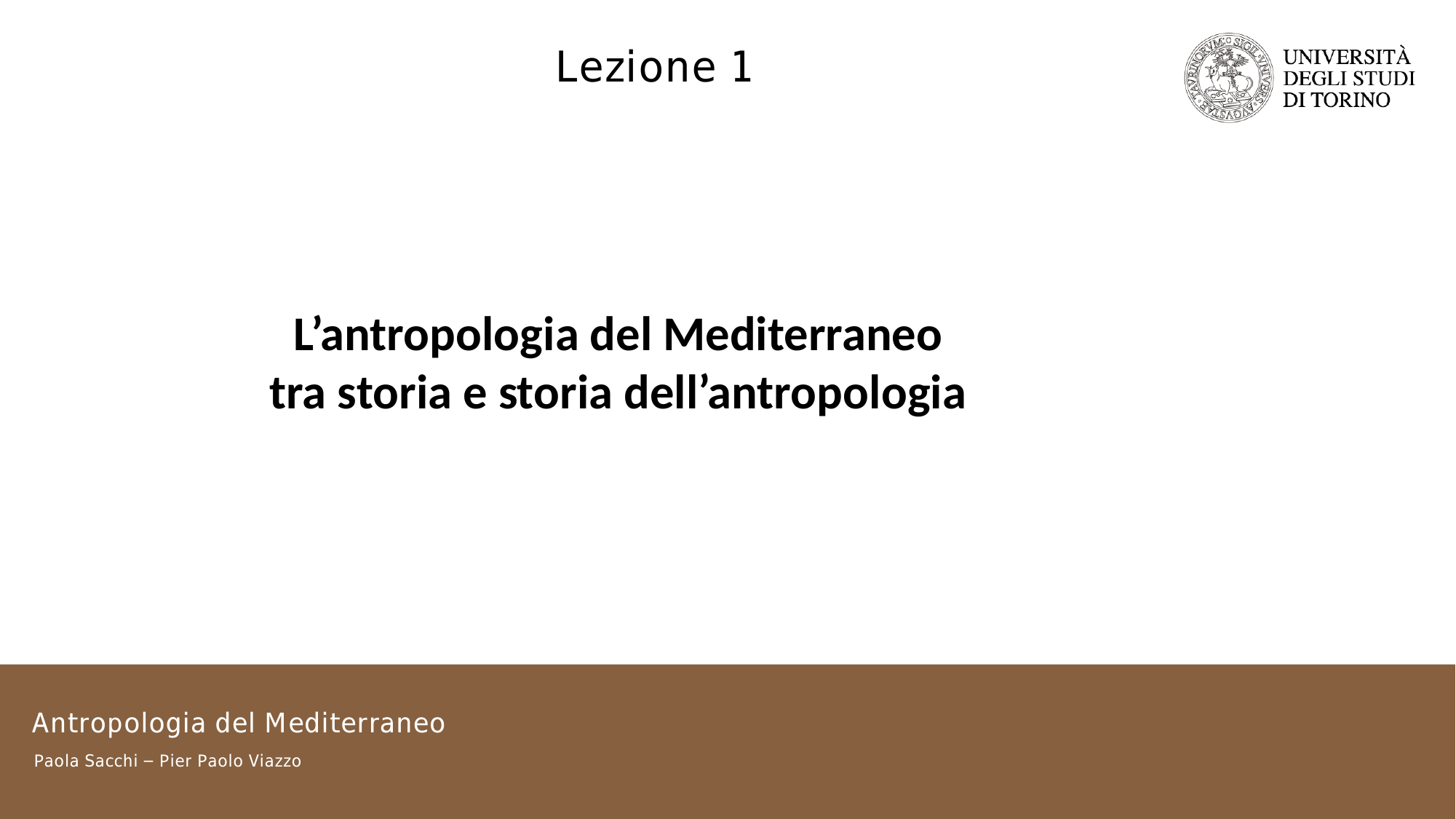

Lezione 1

L’antropologia del Mediterraneo tra storia e storia dell’antropologia
Antropologia del Mediterraneo
Paola Sacchi – Pier Paolo Viazzo